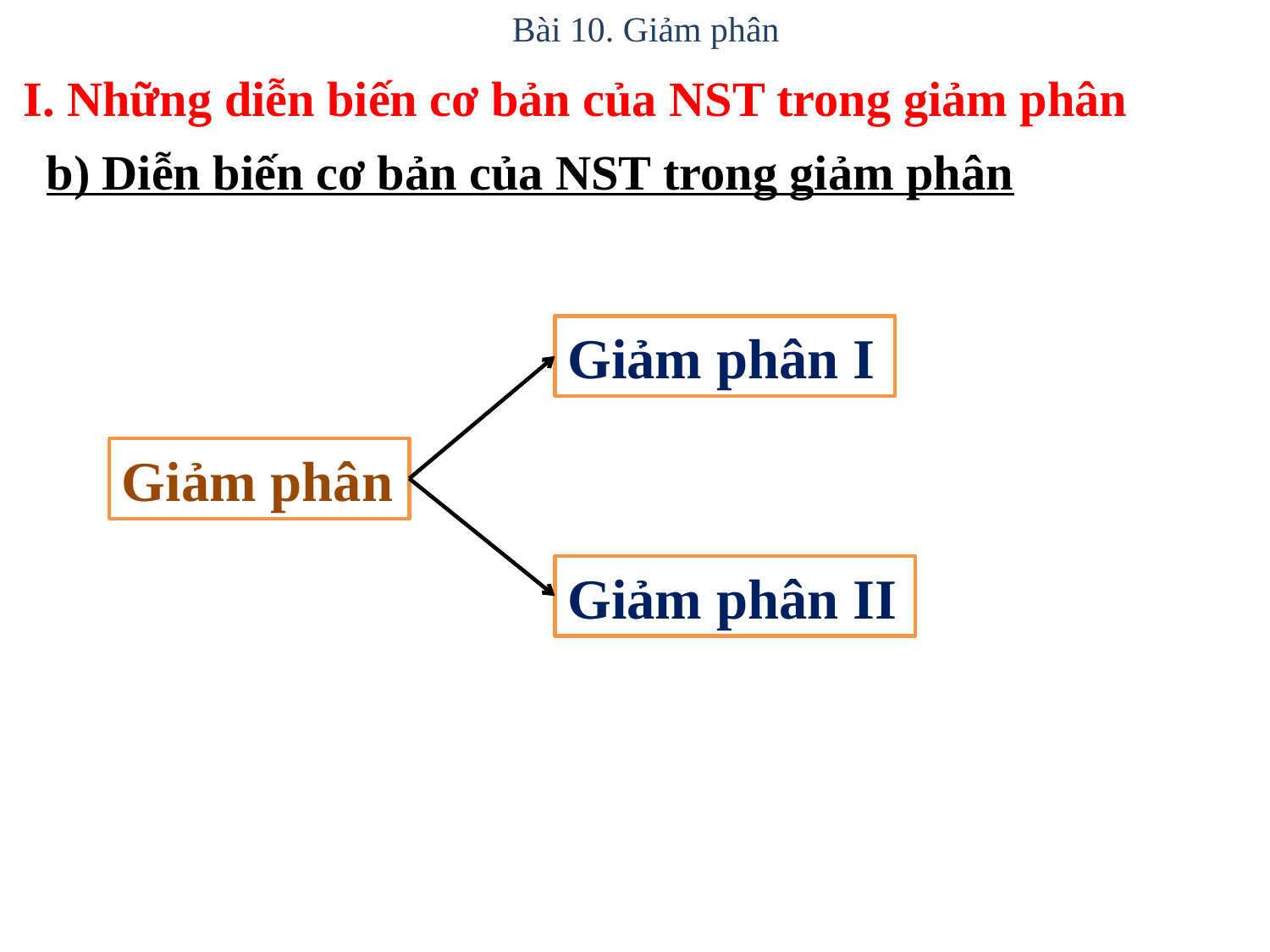

Bài 10. Giảm phân
I. Những diễn biến cơ bản của NST trong giảm phân
b) Diễn biến cơ bản của NST trong giảm phân
Giảm phân I
Giảm phân
Giảm phân II